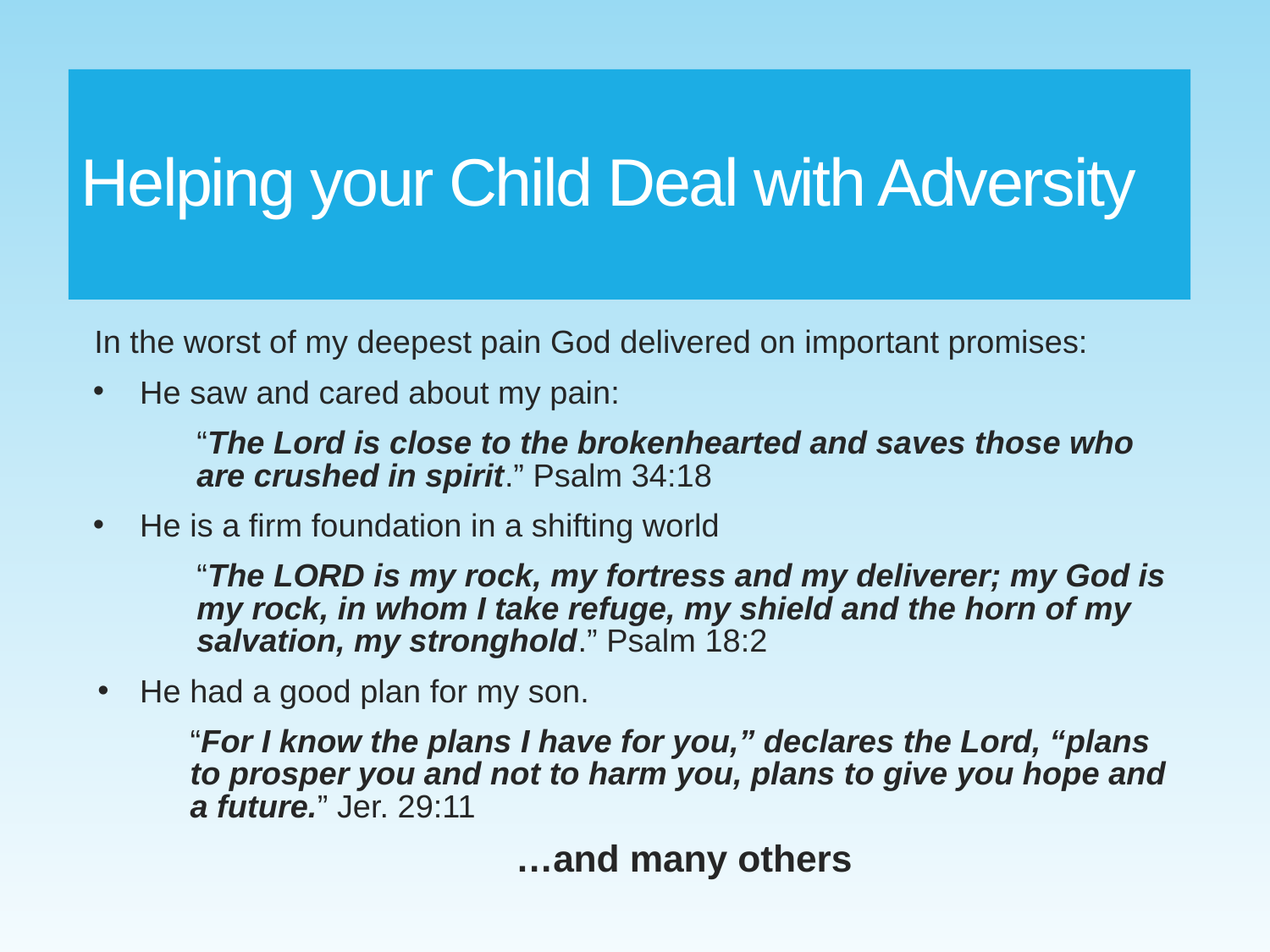

# Helping your Child Deal with Adversity
In the worst of my deepest pain God delivered on important promises:
He saw and cared about my pain:
“The Lord is close to the brokenhearted and saves those who are crushed in spirit.” Psalm 34:18
He is a firm foundation in a shifting world
“The Lord is my rock, my fortress and my deliverer; my God is my rock, in whom I take refuge, my shield and the horn of my salvation, my stronghold.” Psalm 18:2
He had a good plan for my son.
“For I know the plans I have for you,” declares the Lord, “plans to prosper you and not to harm you, plans to give you hope and a future.” Jer. 29:11
…and many others